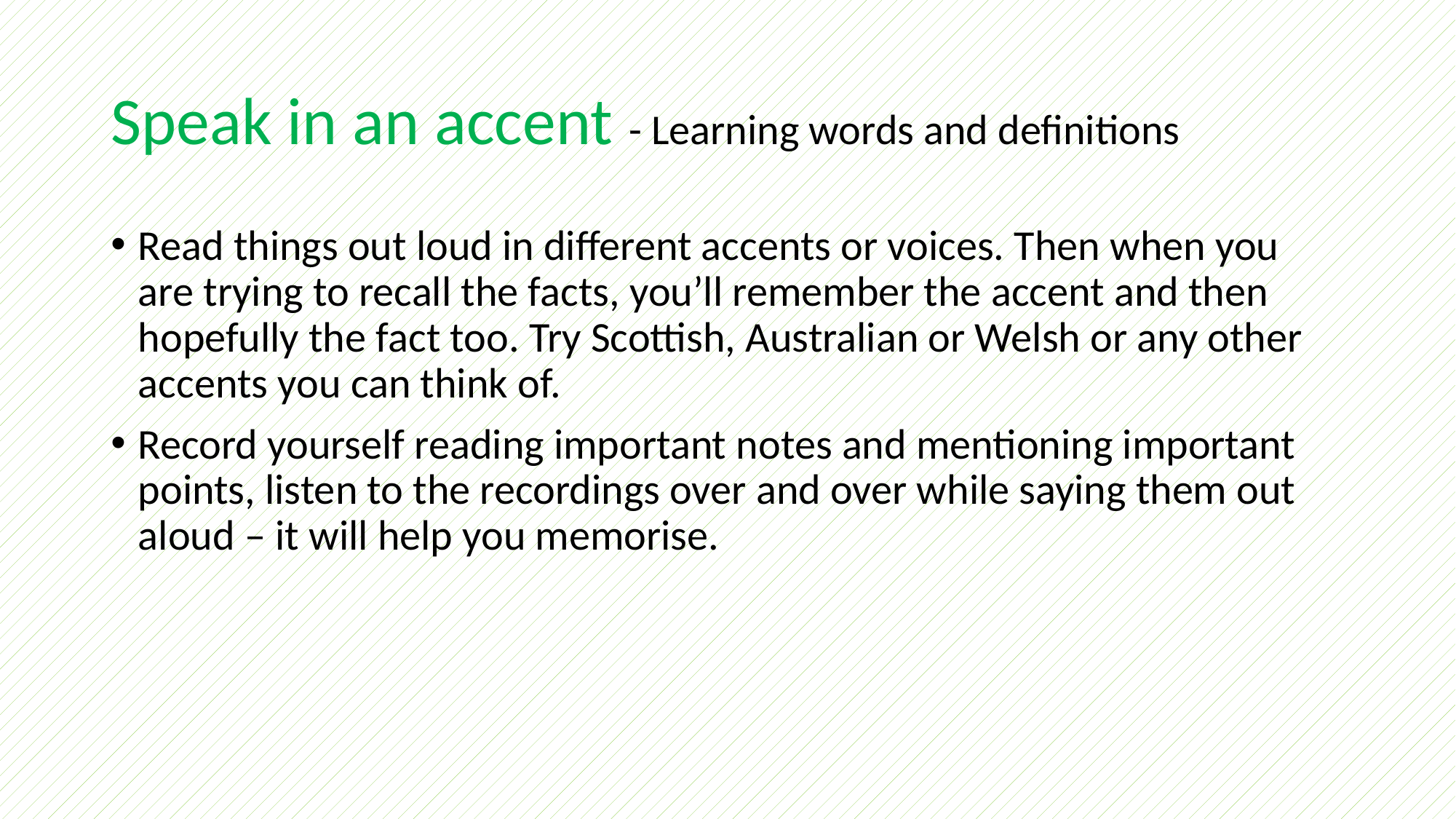

# Speak in an accent - Learning words and definitions
Read things out loud in different accents or voices. Then when you are trying to recall the facts, you’ll remember the accent and then hopefully the fact too. Try Scottish, Australian or Welsh or any other accents you can think of.
Record yourself reading important notes and mentioning important points, listen to the recordings over and over while saying them out aloud – it will help you memorise.